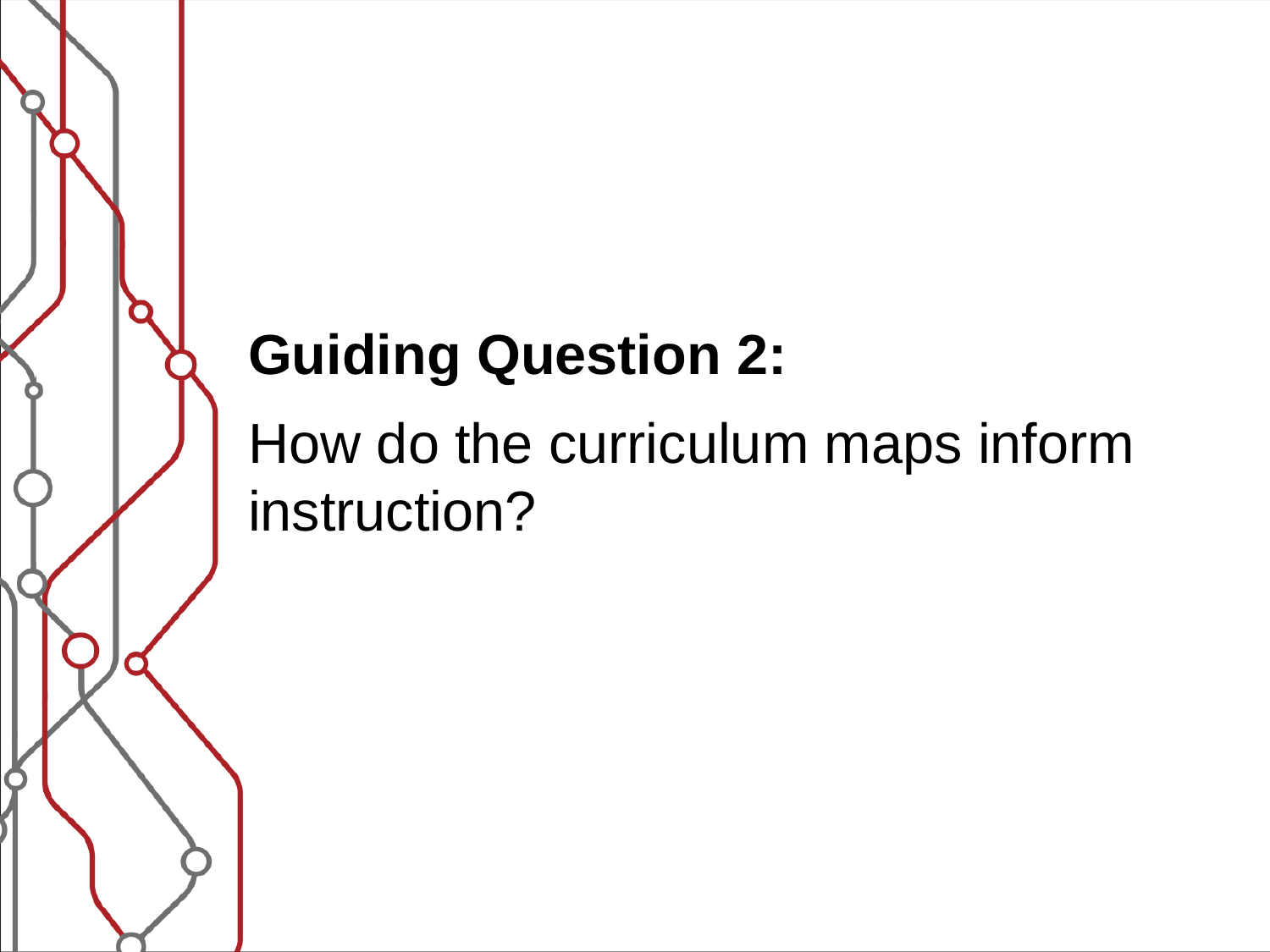

Guiding Question 2:
How do the curriculum maps inform instruction?